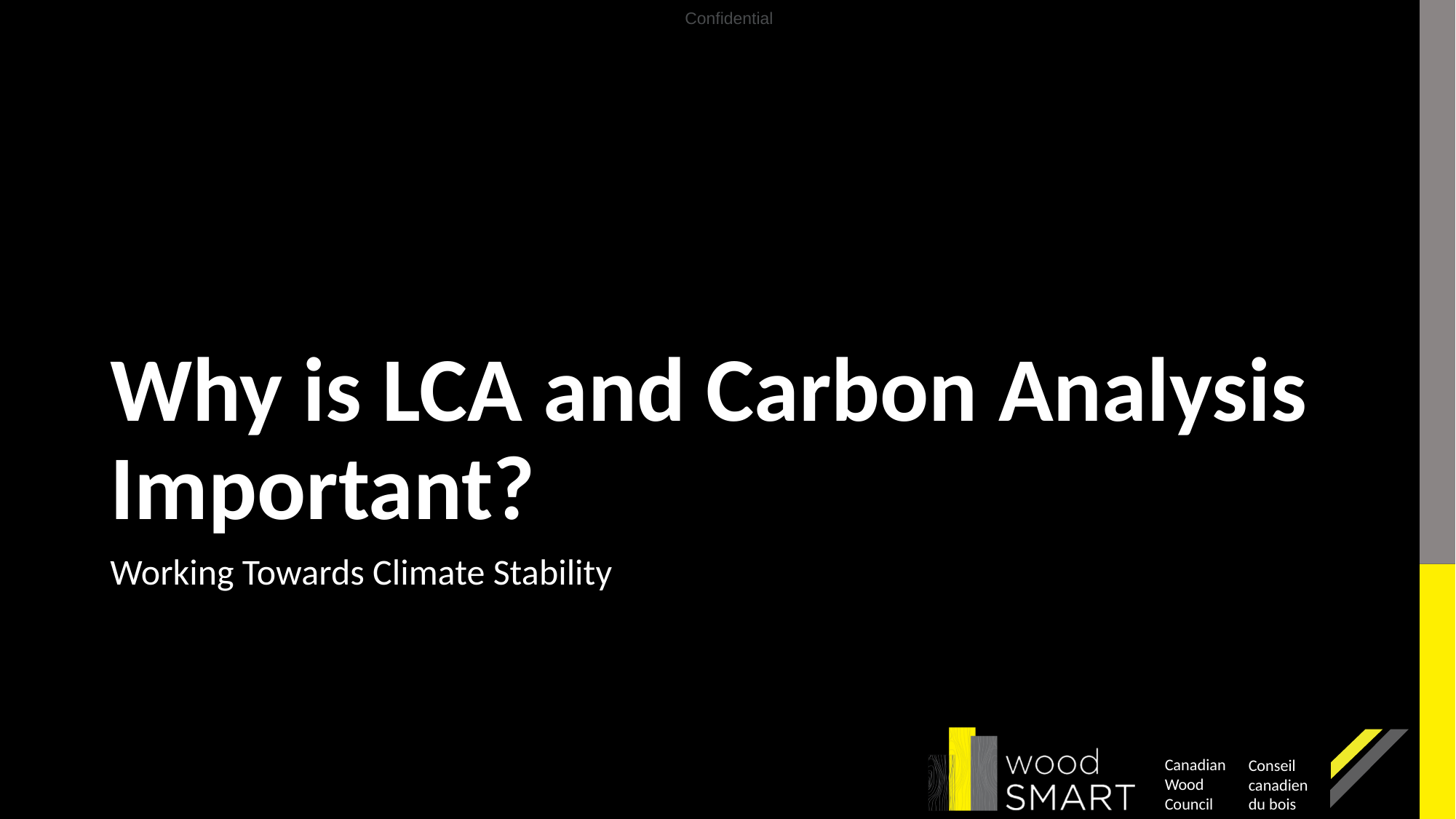

# Why is LCA and Carbon Analysis Important?
Working Towards Climate Stability